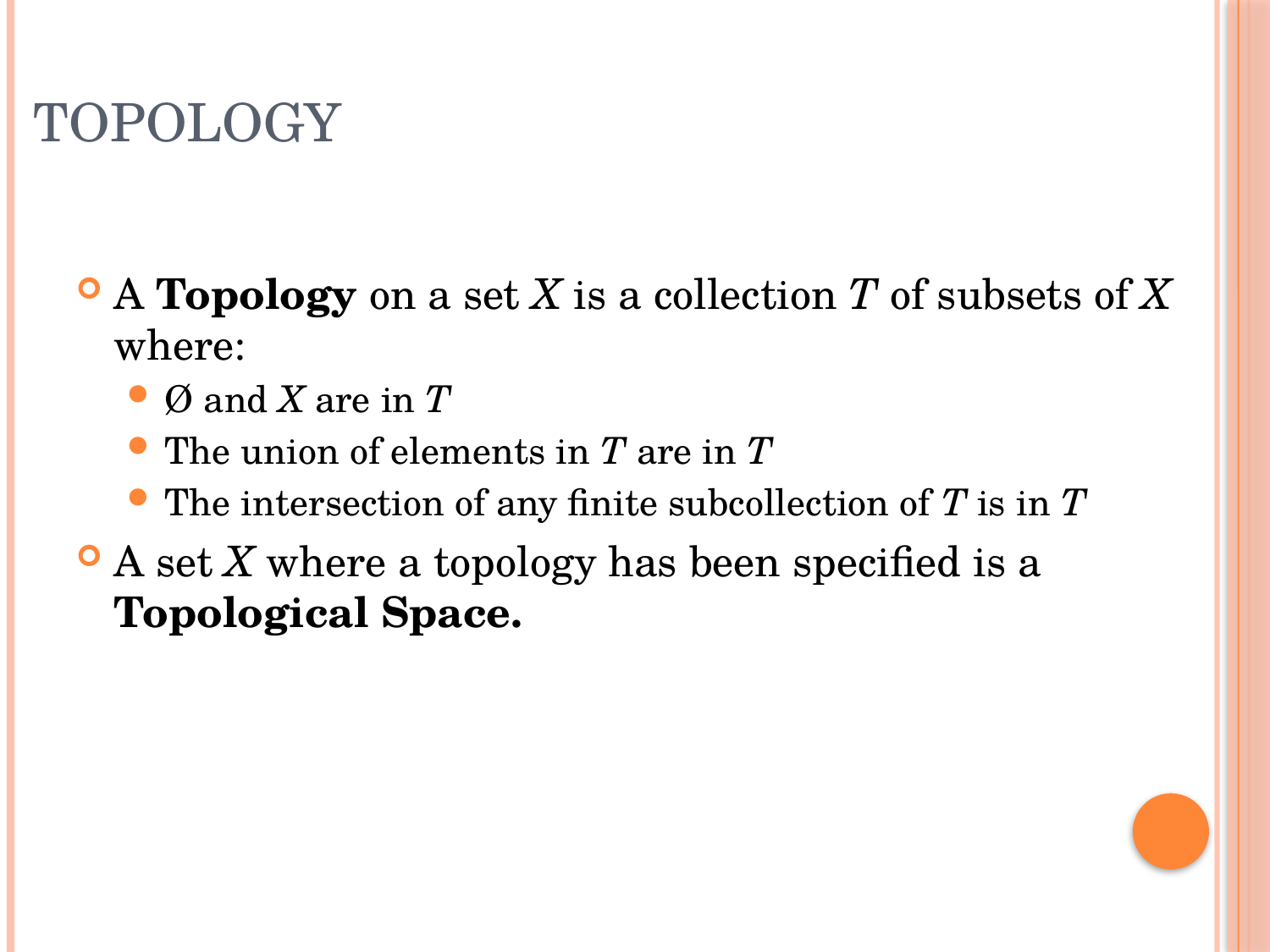

# Topology
A Topology on a set X is a collection T of subsets of X where:
Ø and X are in T
The union of elements in T are in T
The intersection of any finite subcollection of T is in T
A set X where a topology has been specified is a Topological Space.